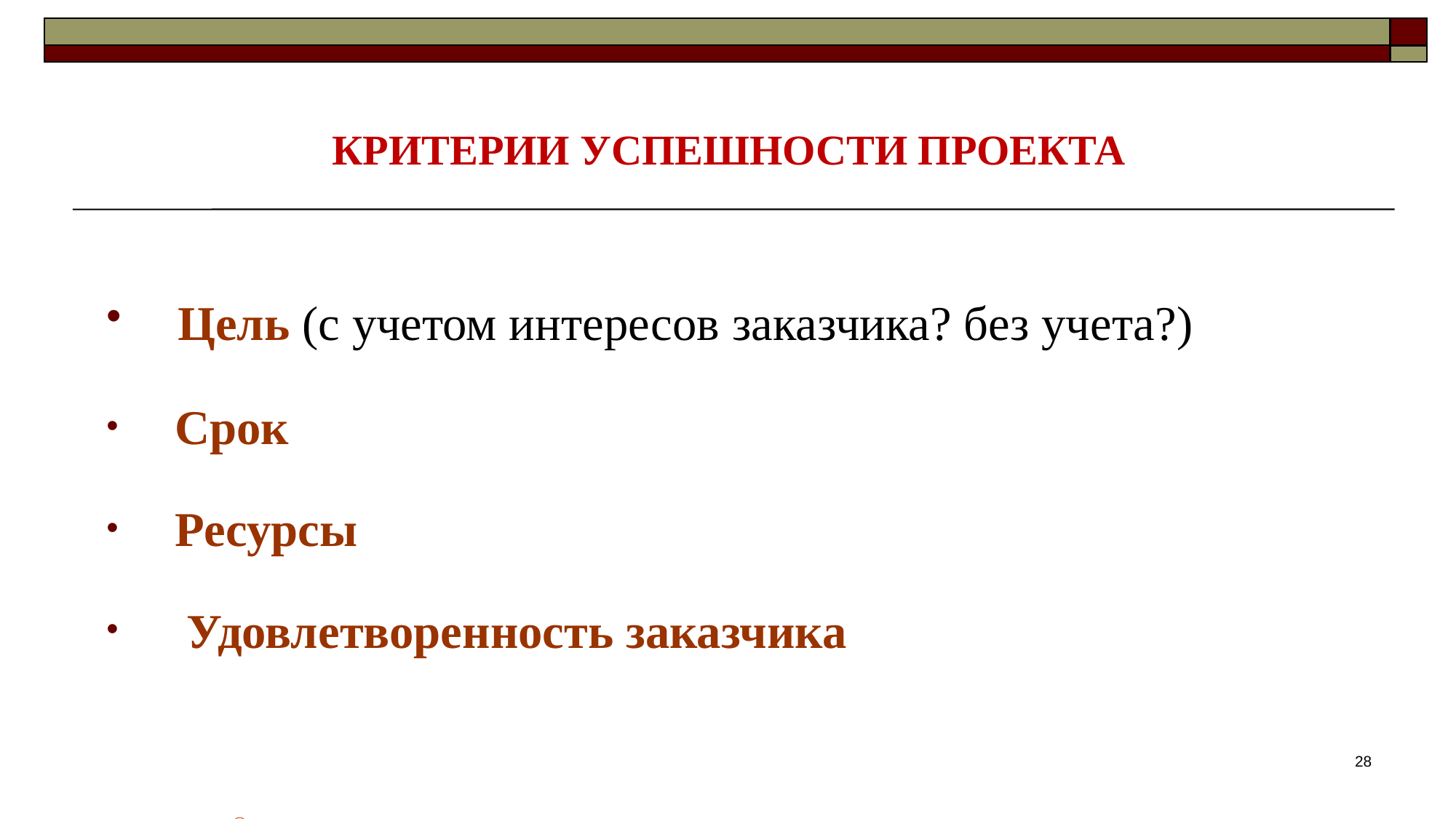

# КРИТЕРИИ УСПЕШНОСТИ ПРОЕКТА
 Цель (с учетом интересов заказчика? без учета?)
 Срок
 Ресурсы
  Удовлетворенность заказчика
28

©